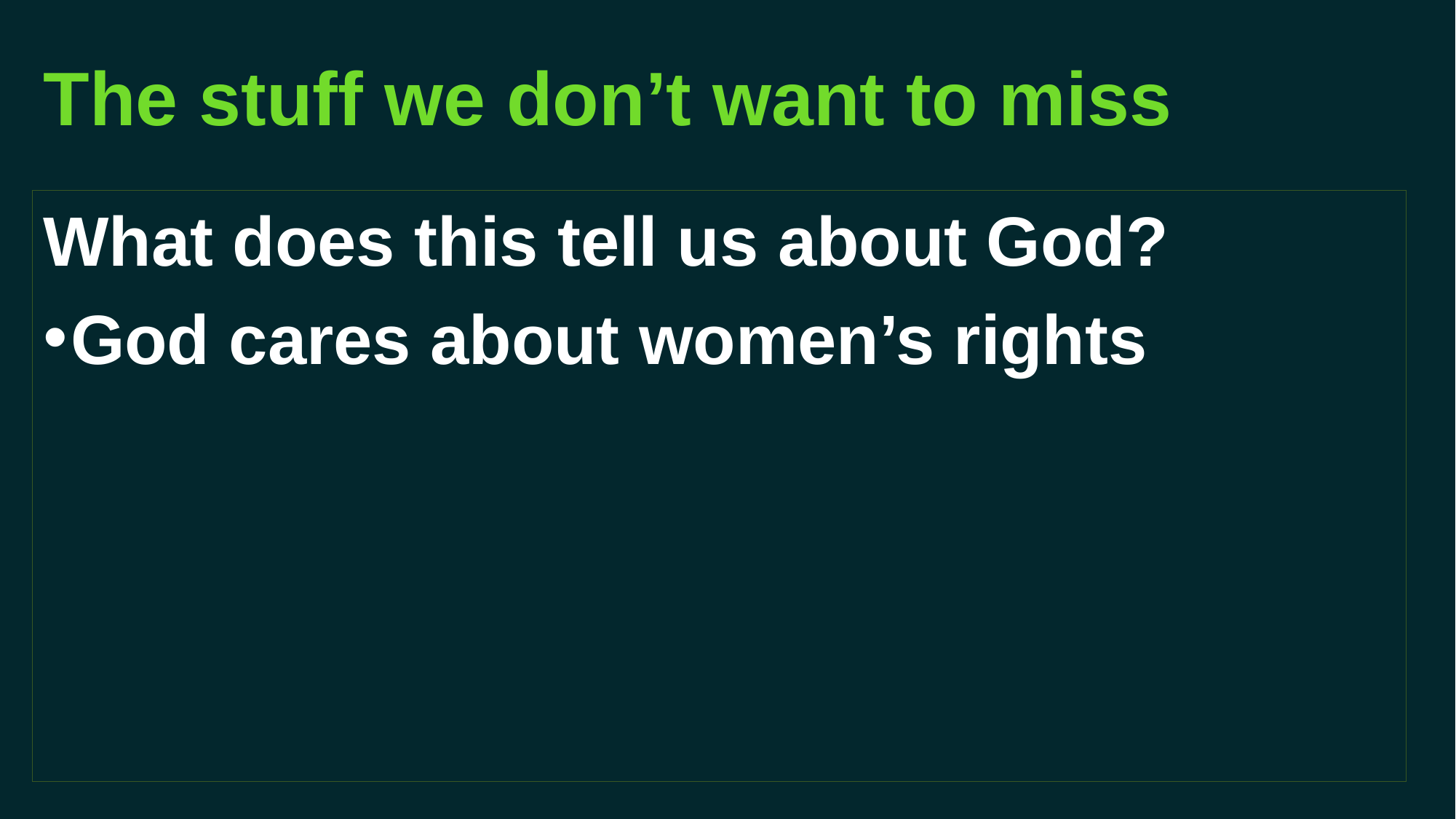

# The stuff we don’t want to miss
What does this tell us about God?
God cares about women’s rights